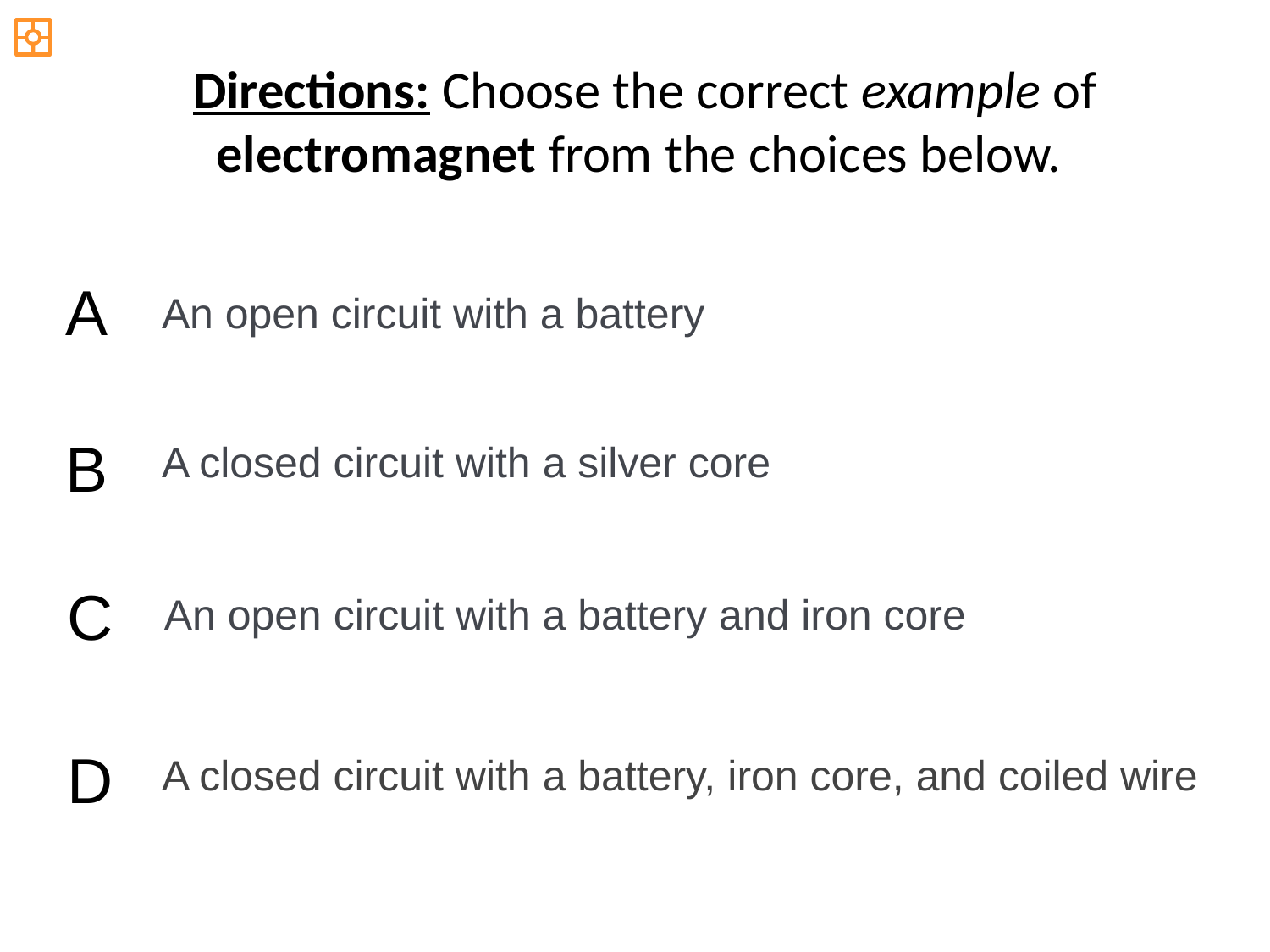

Directions: Choose the correct example of electromagnet from the choices below.
A

An open circuit with a battery
B
A closed circuit with a silver core
C
An open circuit with a battery and iron core
D
A closed circuit with a battery, iron core, and coiled wire